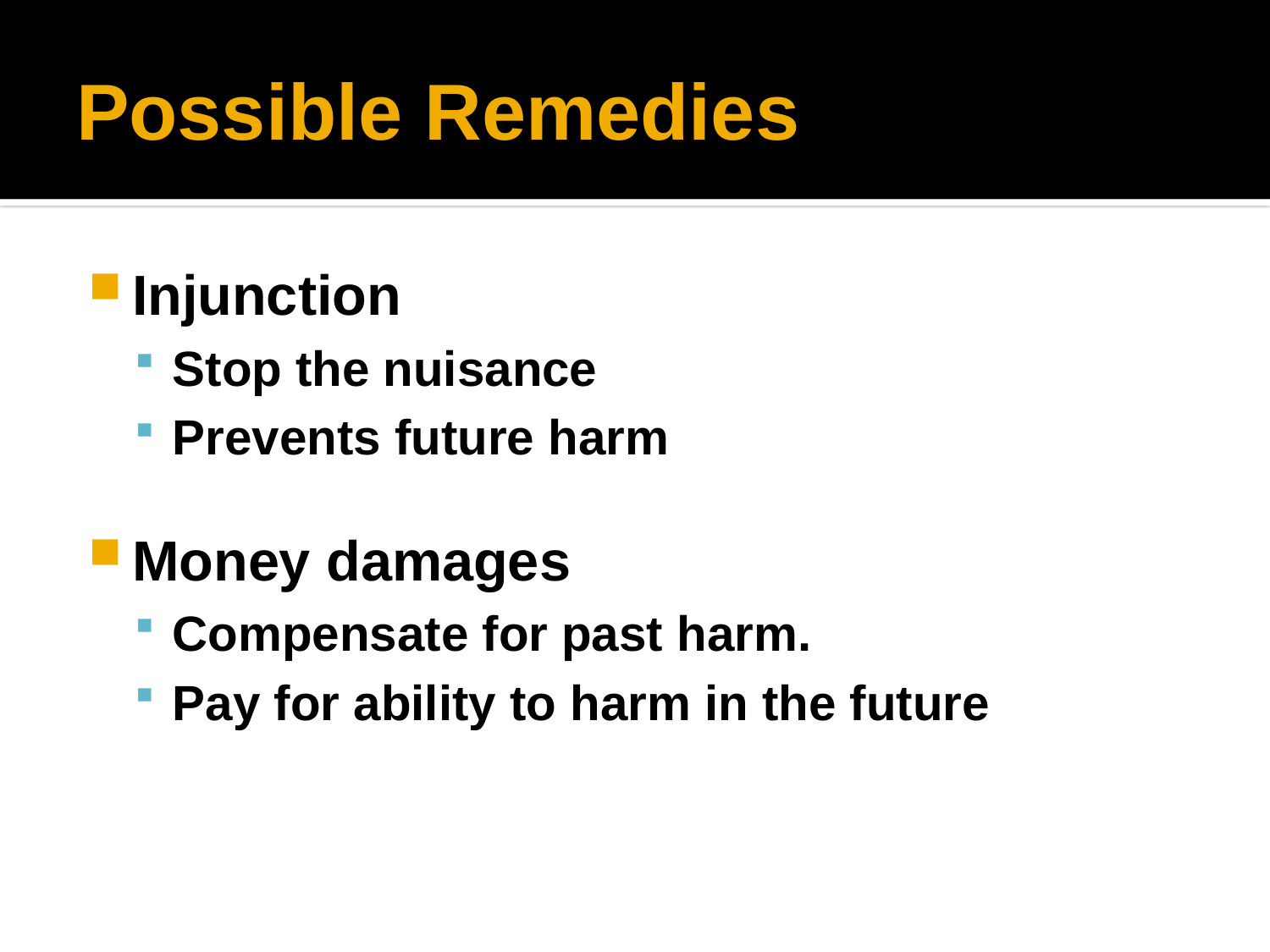

# Possible Remedies
Injunction
Stop the nuisance
Prevents future harm
Money damages
Compensate for past harm.
Pay for ability to harm in the future